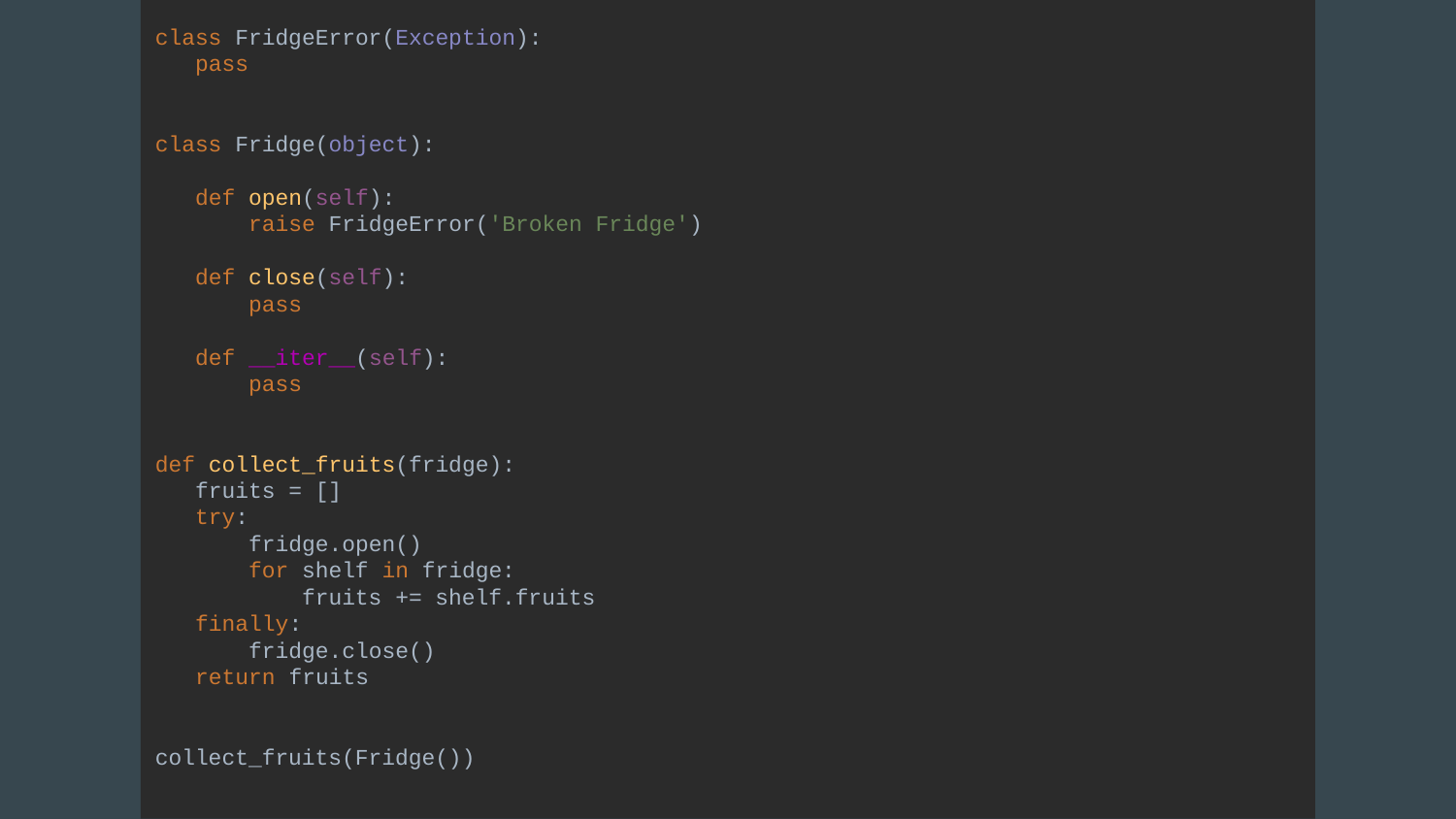

class FridgeError(Exception):
   pass

class Fridge(object):

   def open(self):
       raise FridgeError('Broken Fridge')

   def close(self):
       pass

   def __iter__(self):
       pass

def collect_fruits(fridge):
   fruits = []
   try:
       fridge.open()
       for shelf in fridge:
           fruits += shelf.fruits
   finally:
       fridge.close()
   return fruits

collect_fruits(Fridge())